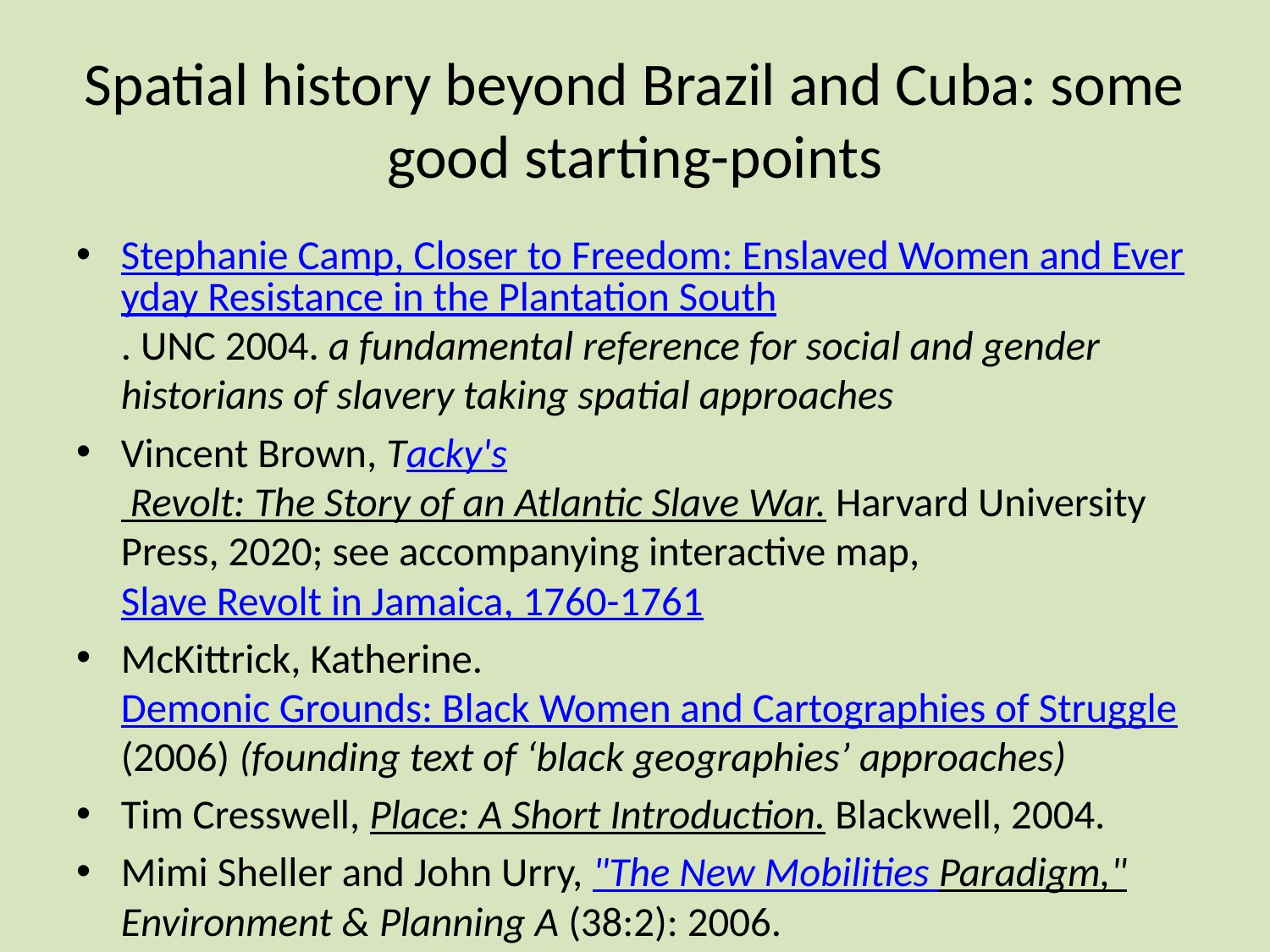

# Spatial history beyond Brazil and Cuba: some good starting-points
Stephanie Camp, Closer to Freedom: Enslaved Women and Everyday Resistance in the Plantation South. UNC 2004. a fundamental reference for social and gender historians of slavery taking spatial approaches
Vincent Brown, Tacky's Revolt: The Story of an Atlantic Slave War. Harvard University Press, 2020; see accompanying interactive map, Slave Revolt in Jamaica, 1760-1761
McKittrick, Katherine. Demonic Grounds: Black Women and Cartographies of Struggle (2006) (founding text of ‘black geographies’ approaches)
Tim Cresswell, Place: A Short Introduction. Blackwell, 2004.
Mimi Sheller and John Urry, "The New Mobilities Paradigm,"Environment & Planning A (38:2): 2006.